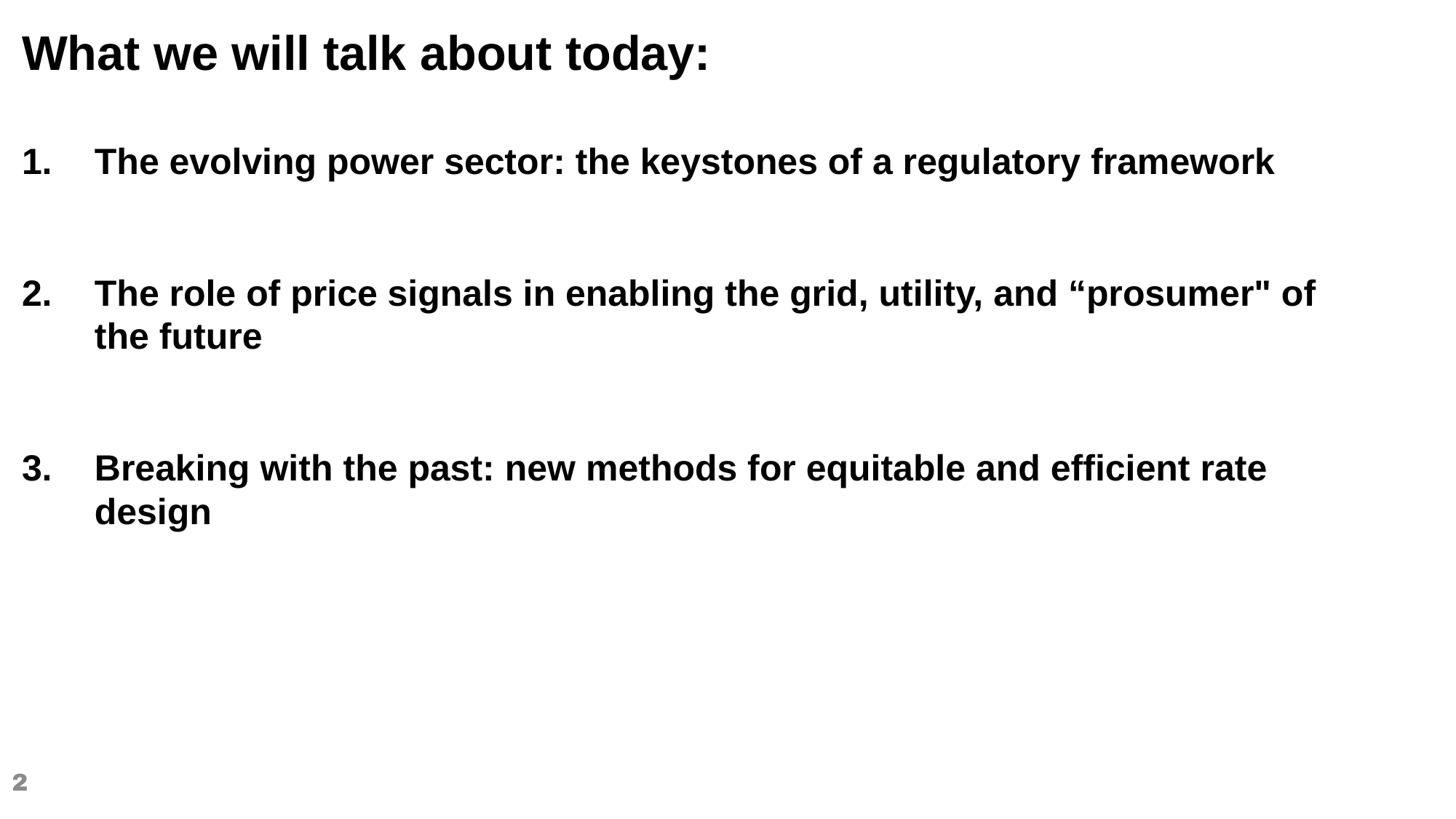

What we will talk about today:

The evolving power sector: the keystones of a regulatory framework

The role of price signals in enabling the grid, utility, and “prosumer" of the future

Breaking with the past: new methods for equitable and efficient rate design

2